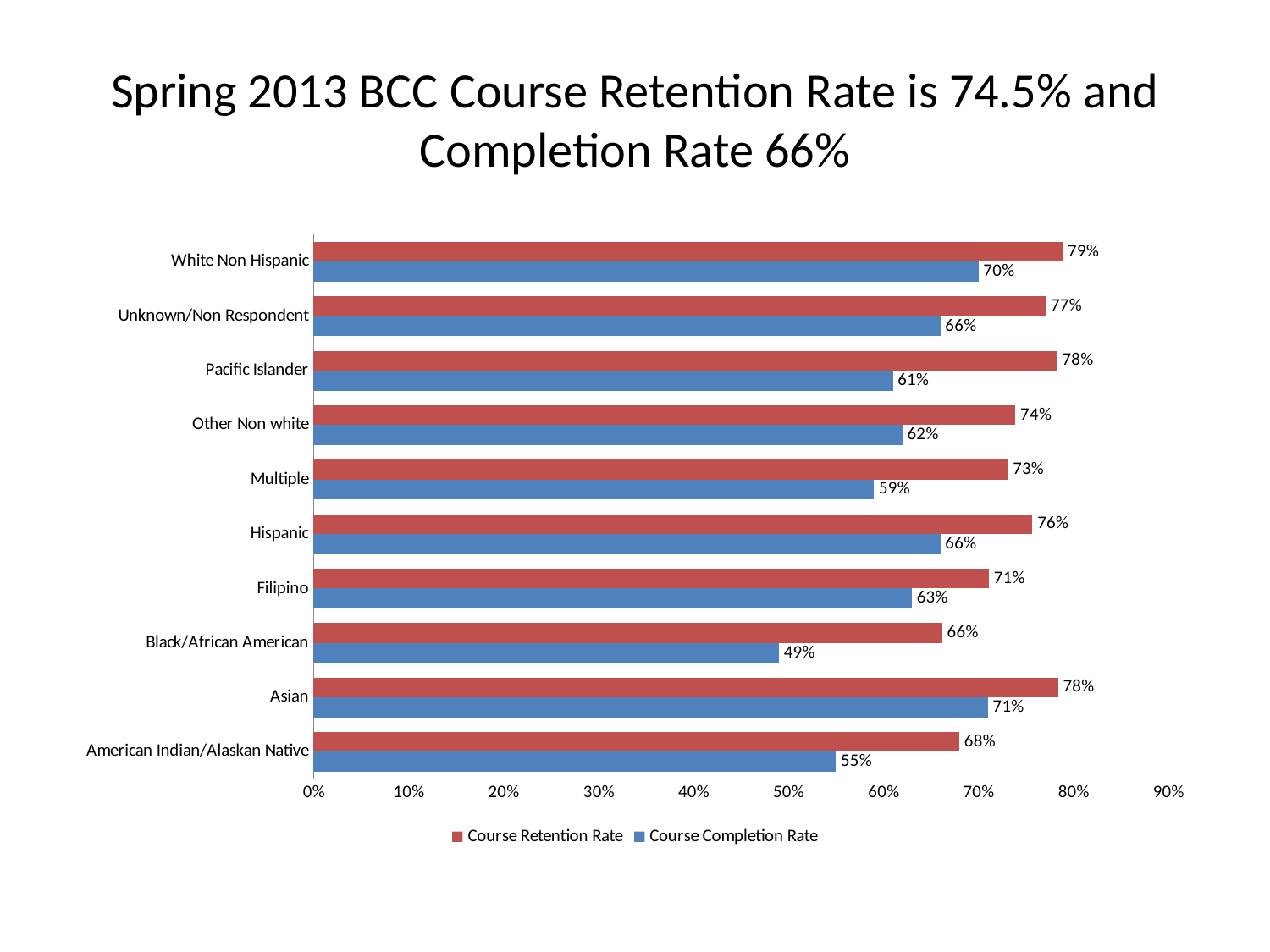

# Spring 2013 BCC Course Retention Rate is 74.5% and Completion Rate 66%

### Chart

| Category | Course Completion Rate | Course Retention Rate |
|---|---|---|
| American Indian/Alaskan Native | 0.55 | 0.68 |
| Asian | 0.71 | 0.784 |
| Black/African American | 0.49 | 0.662 |
| Filipino | 0.63 | 0.711 |
| Hispanic | 0.66 | 0.757 |
| Multiple | 0.59 | 0.731 |
| Other Non white | 0.62 | 0.739 |
| Pacific Islander | 0.61 | 0.783 |
| Unknown/Non Respondent | 0.66 | 0.771 |
| White Non Hispanic | 0.7 | 0.789 |